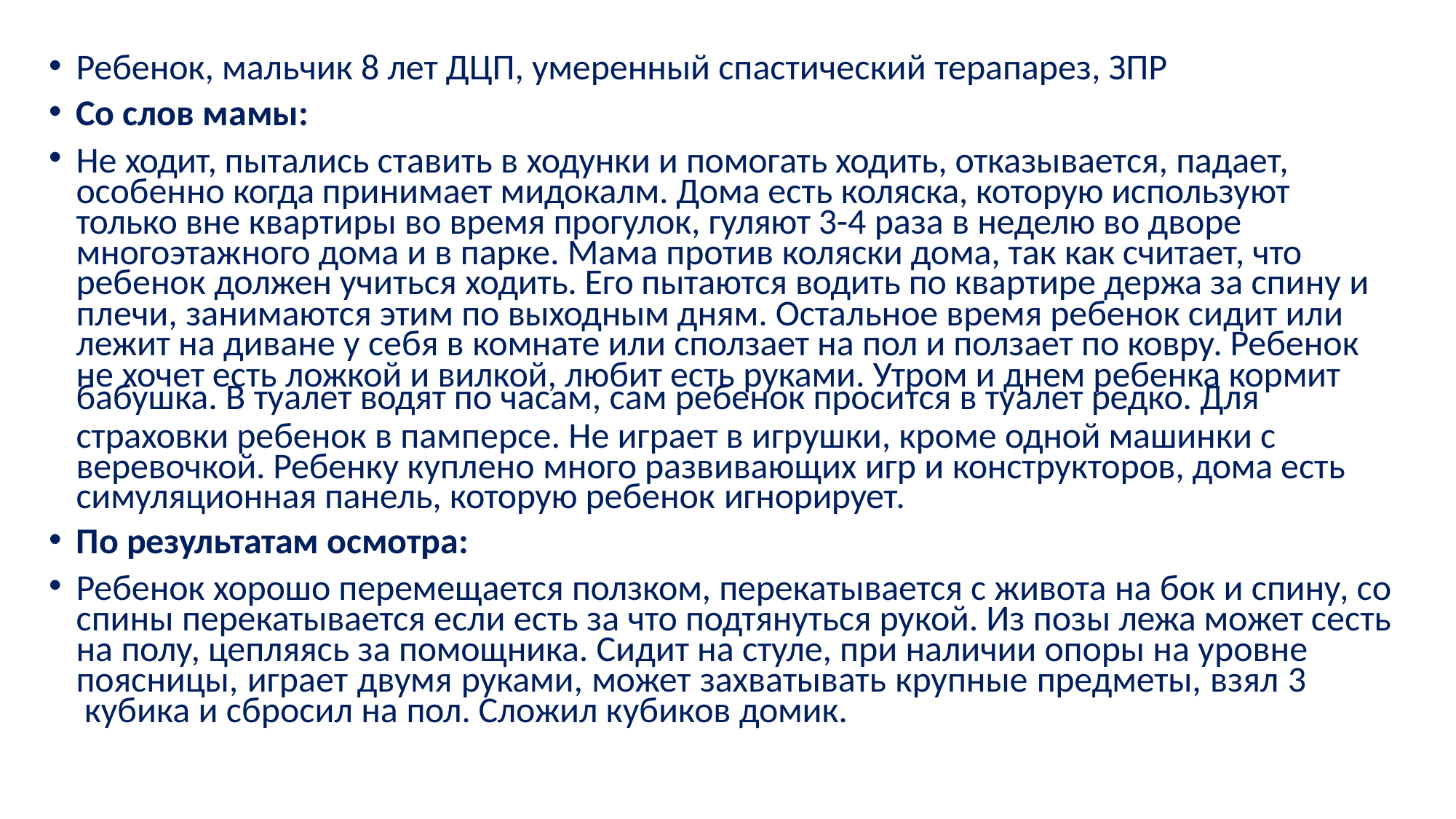

Ребенок, мальчик 8 лет ДЦП, умеренный спастический терапарез, ЗПР
Со слов мамы:
Не ходит, пытались ставить в ходунки и помогать ходить, отказывается, падает,  особенно когда принимает мидокалм. Дома есть коляска, которую используют  только вне квартиры во время прогулок, гуляют 3-4 раза в неделю во дворе  многоэтажного дома и в парке. Мама против коляски дома, так как считает, что  ребенок должен учиться ходить. Его пытаются водить по квартире держа за спину и  плечи, занимаются этим по выходным дням. Остальное время ребенок сидит или  лежит на диване у себя в комнате или сползает на пол и ползает по ковру. Ребенок  не хочет есть ложкой и вилкой, любит есть руками. Утром и днем ребенка кормит
бабушка. В туалет водят по часам, сам ребенок просится в туалет редко. Для
страховки ребенок в памперсе. Не играет в игрушки, кроме одной машинки с  веревочкой. Ребенку куплено много развивающих игр и конструкторов, дома есть  симуляционная панель, которую ребенок игнорирует.
По результатам осмотра:
Ребенок хорошо перемещается ползком, перекатывается с живота на бок и спину, со  спины перекатывается если есть за что подтянуться рукой. Из позы лежа может сесть  на полу, цепляясь за помощника. Сидит на стуле, при наличии опоры на уровне
поясницы, играет двумя руками, может захватывать крупные предметы, взял 3  кубика и сбросил на пол. Сложил кубиков домик.